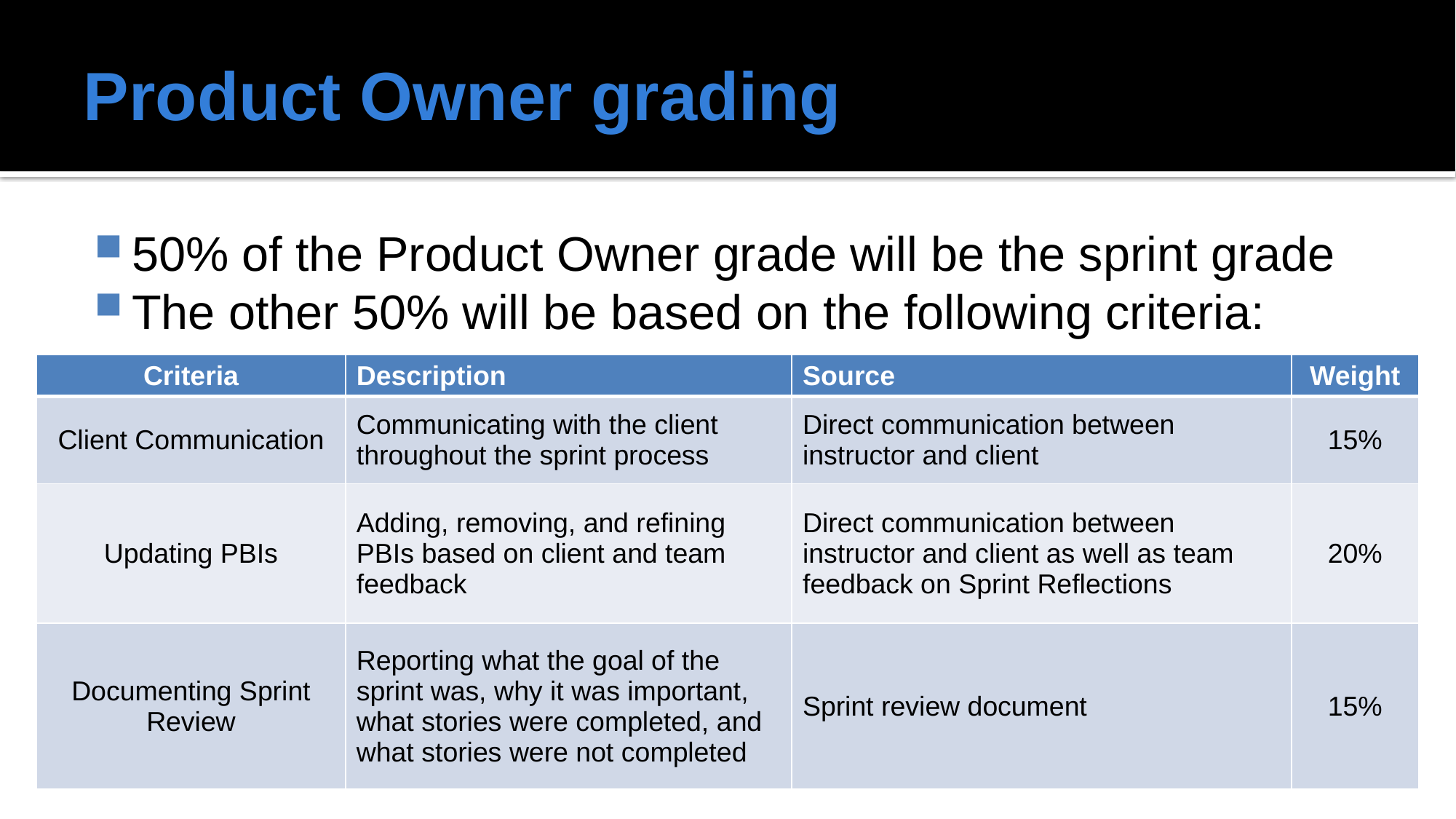

# Product Owner grading
50% of the Product Owner grade will be the sprint grade
The other 50% will be based on the following criteria:
| Criteria | Description | Source | Weight |
| --- | --- | --- | --- |
| Client Communication | Communicating with the client throughout the sprint process | Direct communication between instructor and client | 15% |
| Updating PBIs | Adding, removing, and refining PBIs based on client and team feedback | Direct communication between instructor and client as well as team feedback on Sprint Reflections | 20% |
| Documenting Sprint Review | Reporting what the goal of the sprint was, why it was important, what stories were completed, and what stories were not completed | Sprint review document | 15% |